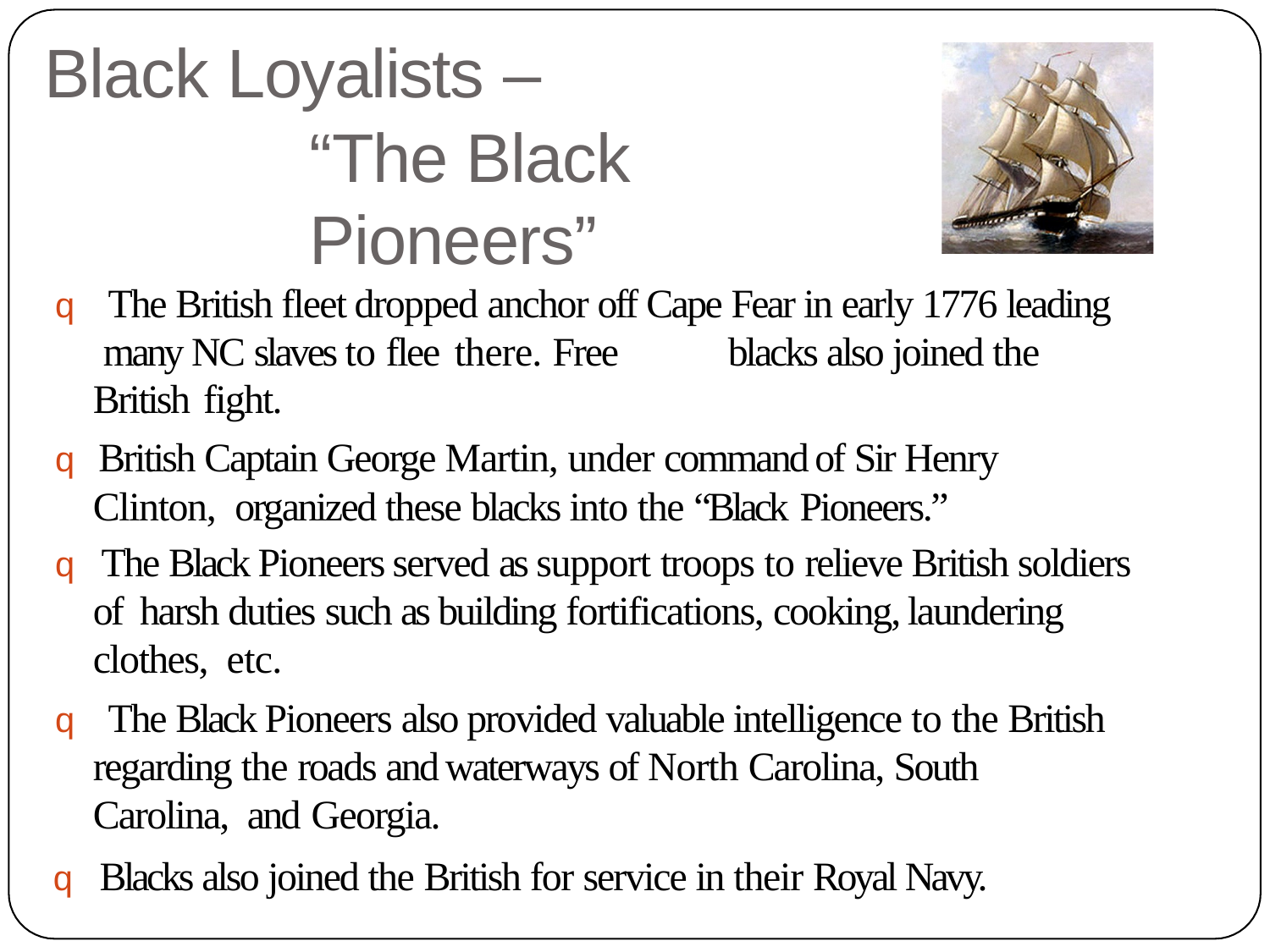

# Black Loyalists –
“The Black Pioneers”

q The British fleet dropped anchor off Cape Fear in early 1776 leading  many NC slaves to flee there. Free	blacks also joined the British fight.
q British Captain George Martin, under command of Sir Henry Clinton,  organized these blacks into the “Black Pioneers.”
q The Black Pioneers served as support troops to relieve British soldiers of  harsh duties such as building fortifications, cooking, laundering clothes,  etc.
q The Black Pioneers also provided valuable intelligence to the British  regarding the roads and waterways of North Carolina, South Carolina,  and Georgia.
q Blacks also joined the British for service in their Royal Navy.